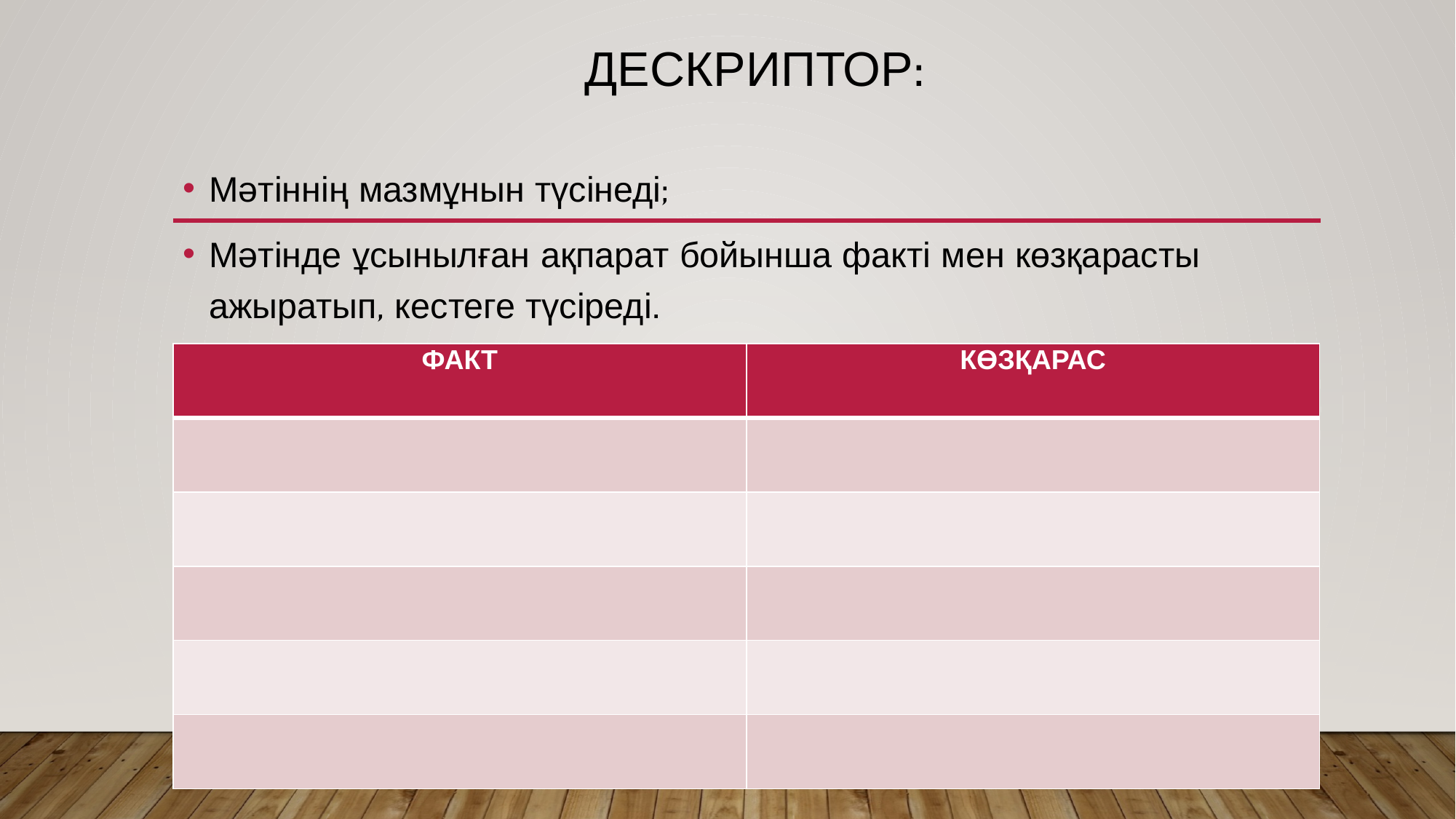

# Дескриптор:
Мәтіннің мазмұнын түсінеді;
Мәтінде ұсынылған ақпарат бойынша факті мен көзқарасты ажыратып, кестеге түсіреді.

| ФАКТ | КӨЗҚАРАС |
| --- | --- |
|  |  |
|  |  |
|  |  |
|  |  |
|  |  |